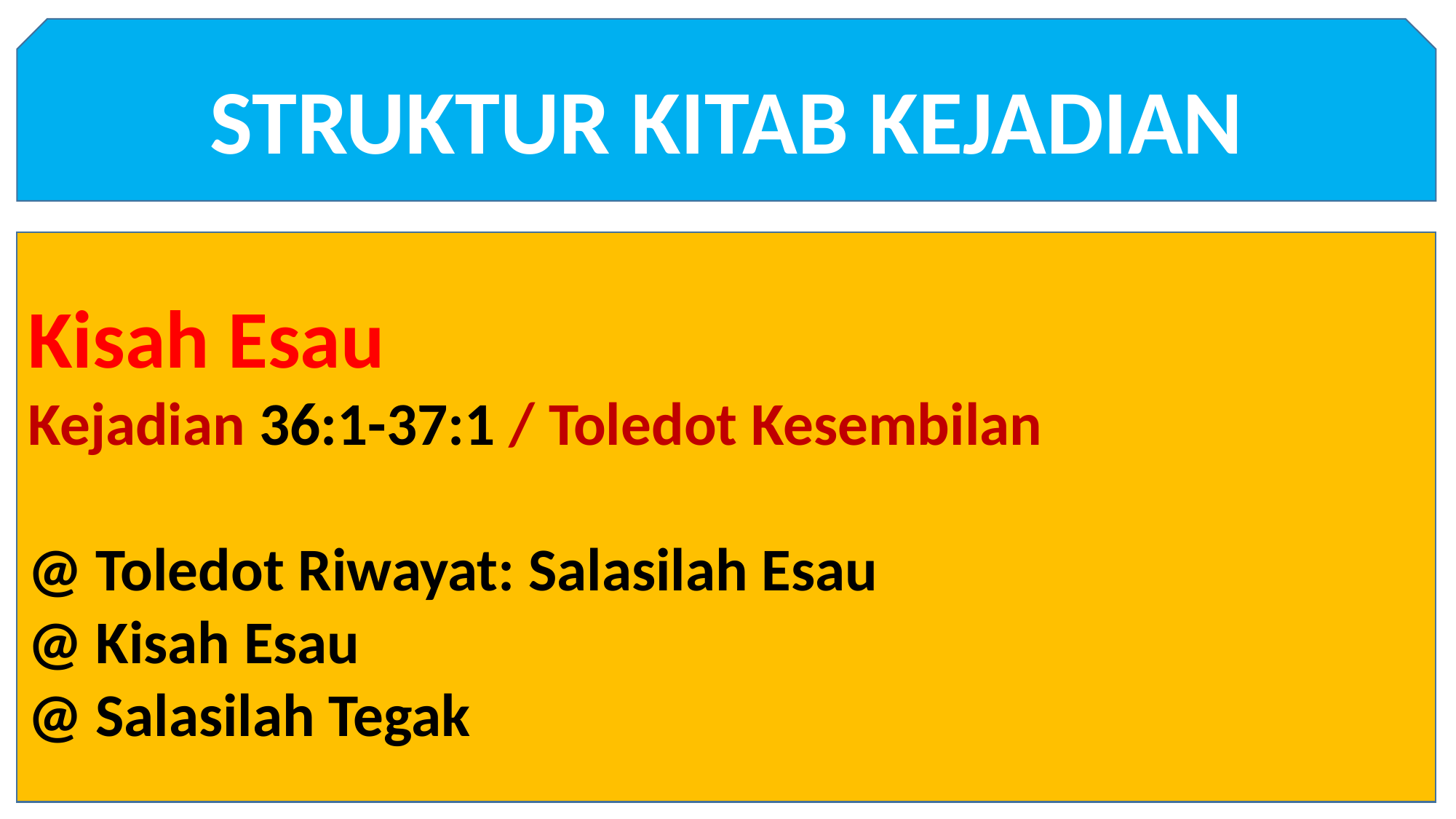

STRUKTUR KITAB KEJADIAN
Kisah Esau
Kejadian 36:1-37:1 / Toledot Kesembilan
@ Toledot Riwayat: Salasilah Esau
@ Kisah Esau
@ Salasilah Tegak